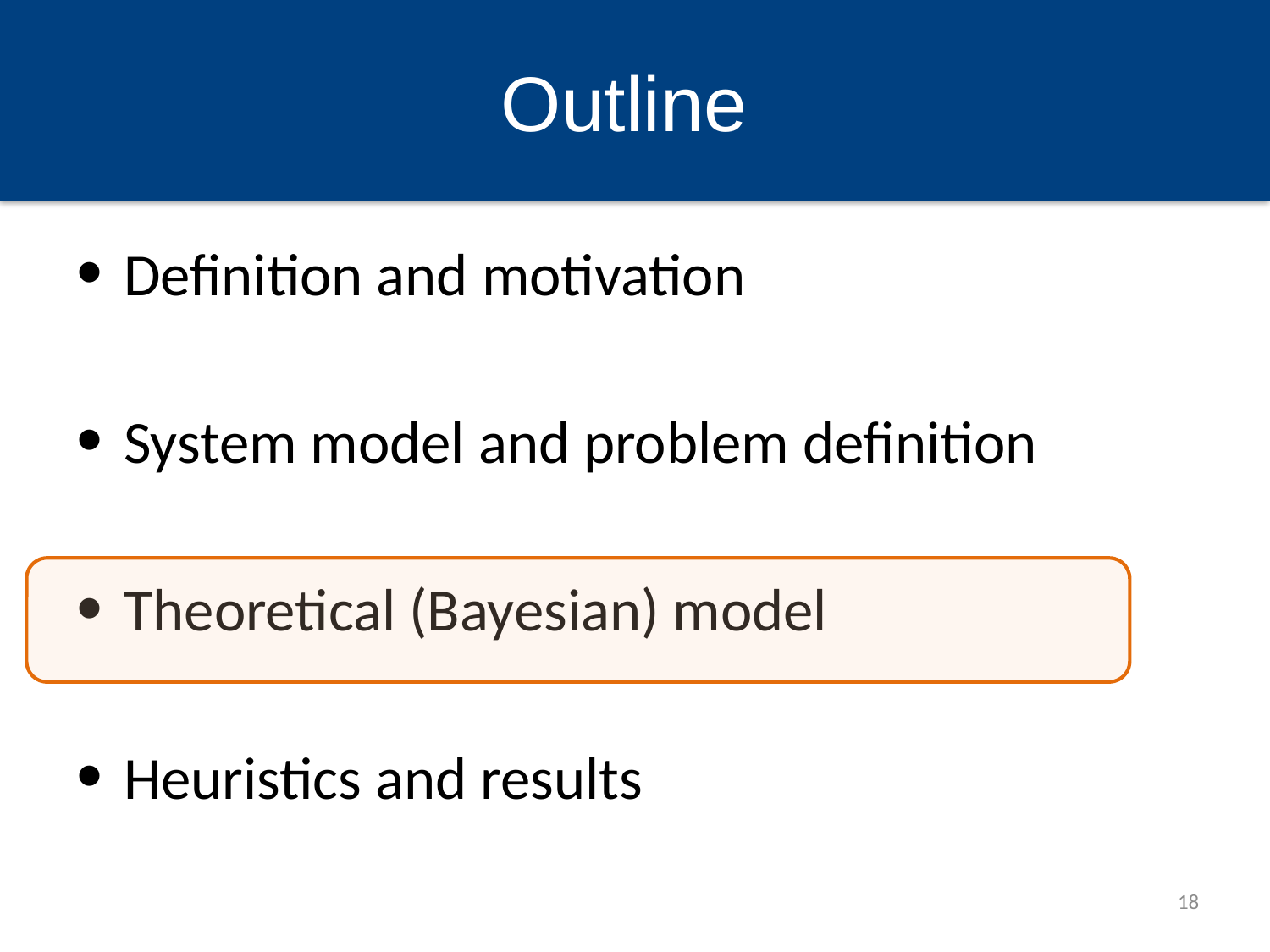

# Outline
Definition and motivation

System model and problem definition

Theoretical (Bayesian) model

Heuristics and results

18